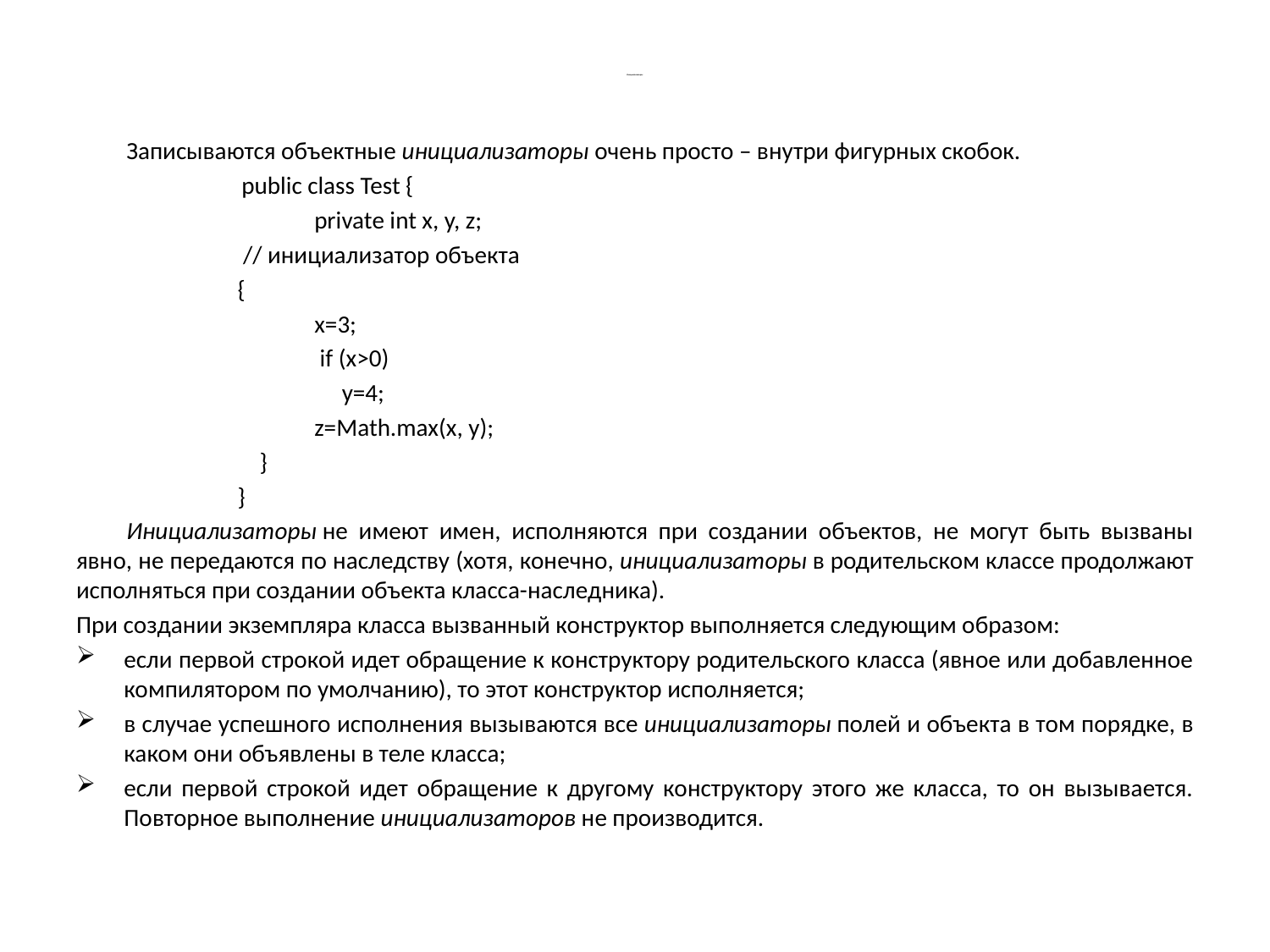

# Инициализаторы
Записываются объектные инициализаторы очень просто – внутри фигурных скобок.
	       public class Test {
	private int x, y, z;
 // инициализатор объекта
{
	x=3;
	 if (x>0)
 	     y=4;
	z=Math.max(x, y);
    }
}
Инициализаторы не имеют имен, исполняются при создании объектов, не могут быть вызваны явно, не передаются по наследству (хотя, конечно, инициализаторы в родительском классе продолжают исполняться при создании объекта класса-наследника).
При создании экземпляра класса вызванный конструктор выполняется следующим образом:
если первой строкой идет обращение к конструктору родительского класса (явное или добавленное компилятором по умолчанию), то этот конструктор исполняется;
в случае успешного исполнения вызываются все инициализаторы полей и объекта в том порядке, в каком они объявлены в теле класса;
если первой строкой идет обращение к другому конструктору этого же класса, то он вызывается. Повторное выполнение инициализаторов не производится.